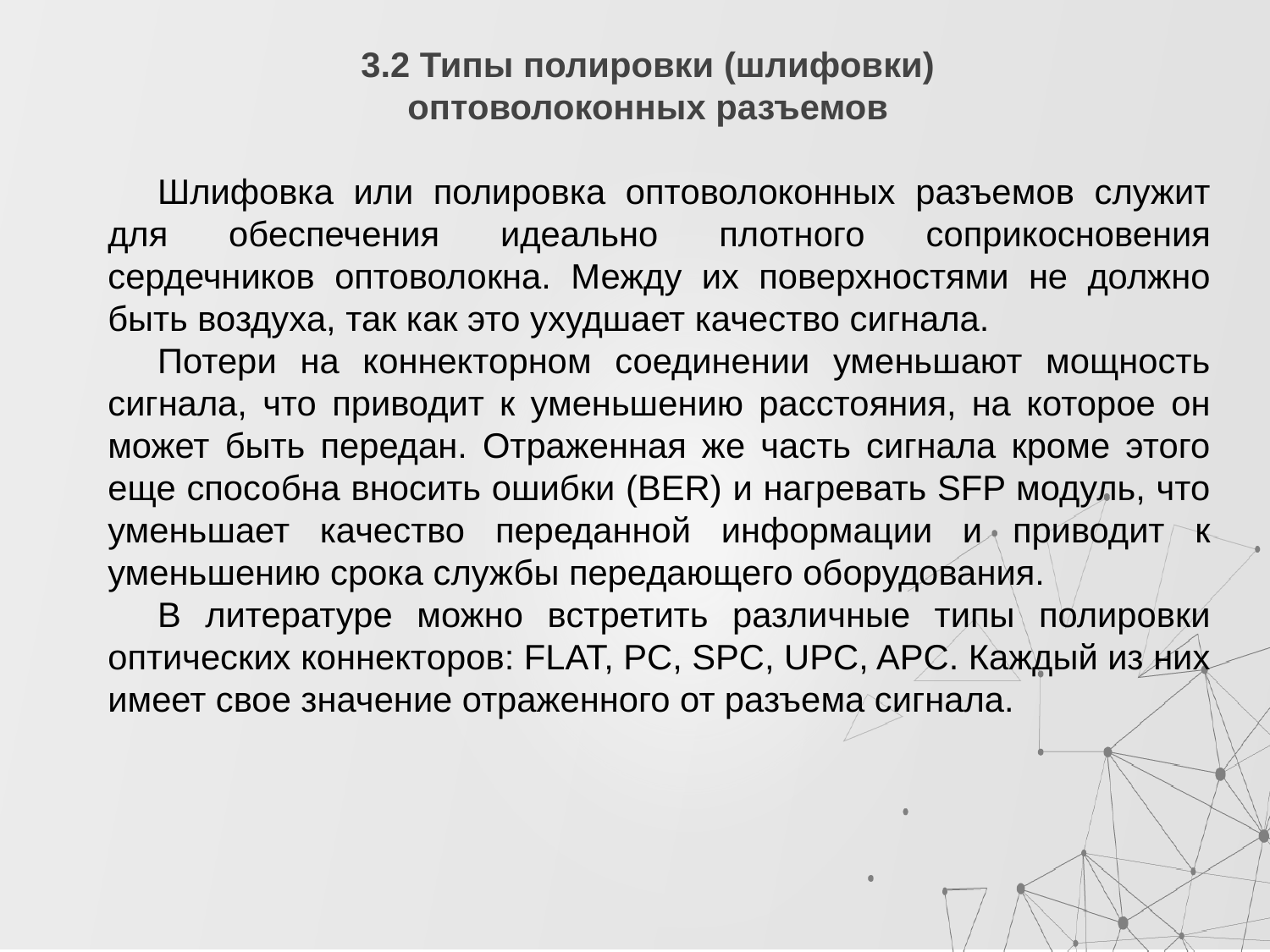

# 3.2 Типы полировки (шлифовки) оптоволоконных разъемов
Шлифовка или полировка оптоволоконных разъемов служит для обеспечения идеально плотного соприкосновения сердечников оптоволокна. Между их поверхностями не должно быть воздуха, так как это ухудшает качество сигнала.
Потери на коннекторном соединении уменьшают мощность сигнала, что приводит к уменьшению расстояния, на которое он может быть передан. Отраженная же часть сигнала кроме этого еще способна вносить ошибки (BER) и нагревать SFP модуль, что уменьшает качество переданной информации и приводит к уменьшению срока службы передающего оборудования.
В литературе можно встретить различные типы полировки оптических коннекторов: FLAT, PC, SPC, UPC, APC. Каждый из них имеет свое значение отраженного от разъема сигнала.